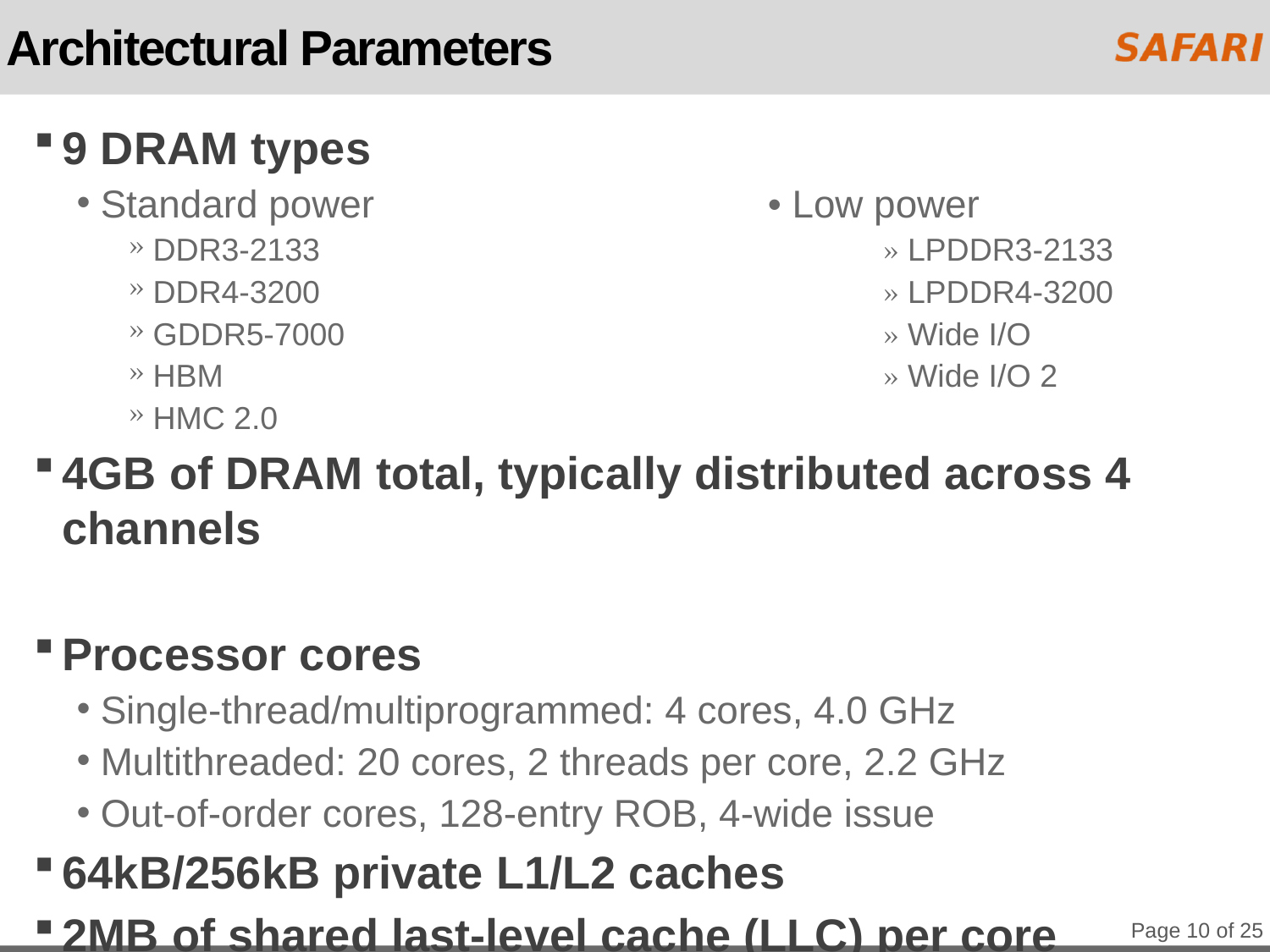

# Architectural Parameters
9 DRAM types
Standard power	• Low power
DDR3-2133	» LPDDR3-2133
DDR4-3200	» LPDDR4-3200
GDDR5-7000	» Wide I/O
HBM	» Wide I/O 2
HMC 2.0
4GB of DRAM total, typically distributed across 4 channels

Processor cores
Single-thread/multiprogrammed: 4 cores, 4.0 GHz
Multithreaded: 20 cores, 2 threads per core, 2.2 GHz
Out-of-order cores, 128-entry ROB, 4-wide issue
64kB/256kB private L1/L2 caches
2MB of shared last-level cache (LLC) per core

Page 10 of 25